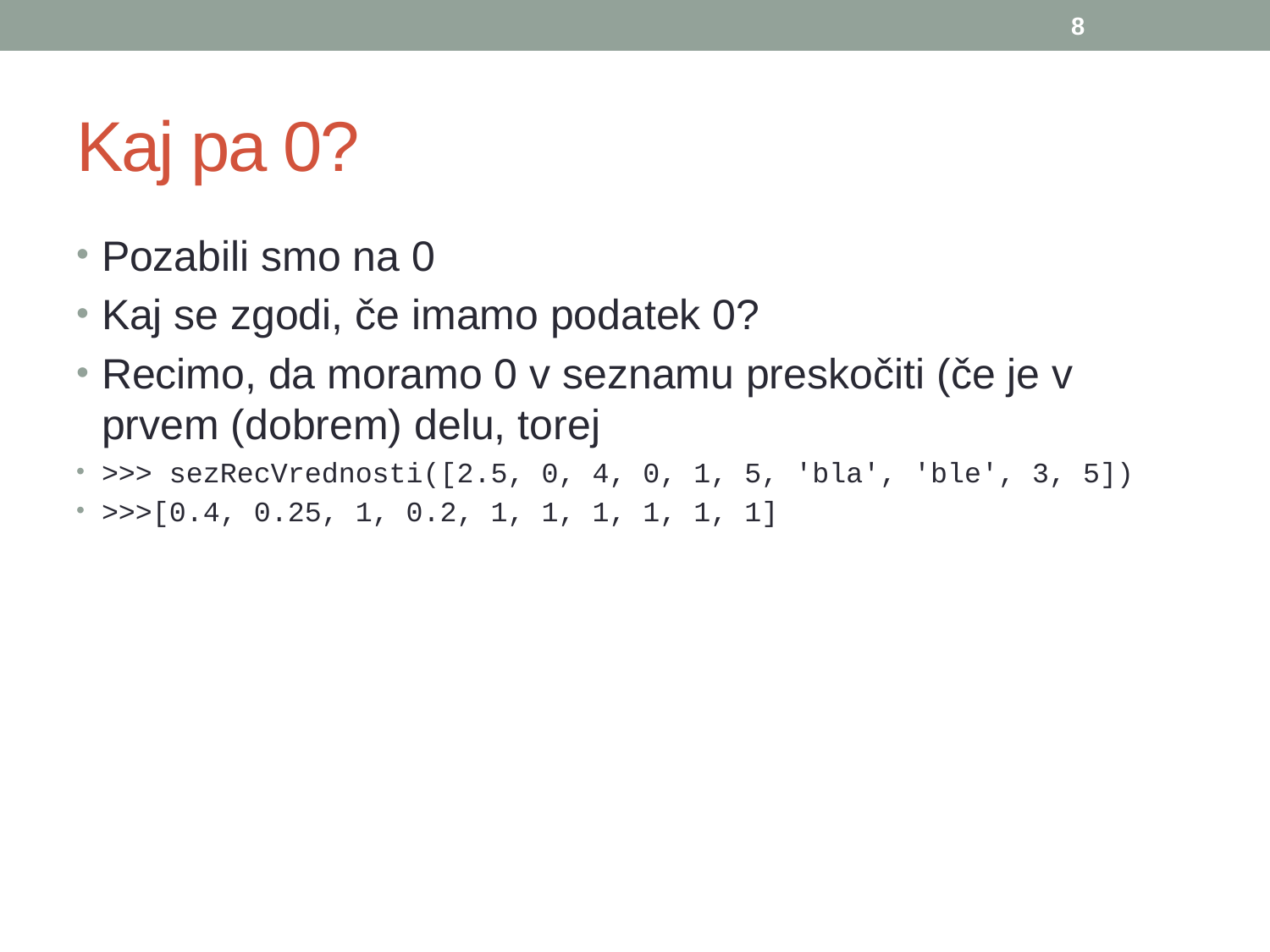

8
# Kaj pa 0?
Pozabili smo na 0
Kaj se zgodi, če imamo podatek 0?
Recimo, da moramo 0 v seznamu preskočiti (če je v prvem (dobrem) delu, torej
>>> sezRecVrednosti([2.5, 0, 4, 0, 1, 5, 'bla', 'ble', 3, 5])
>>>[0.4, 0.25, 1, 0.2, 1, 1, 1, 1, 1, 1]